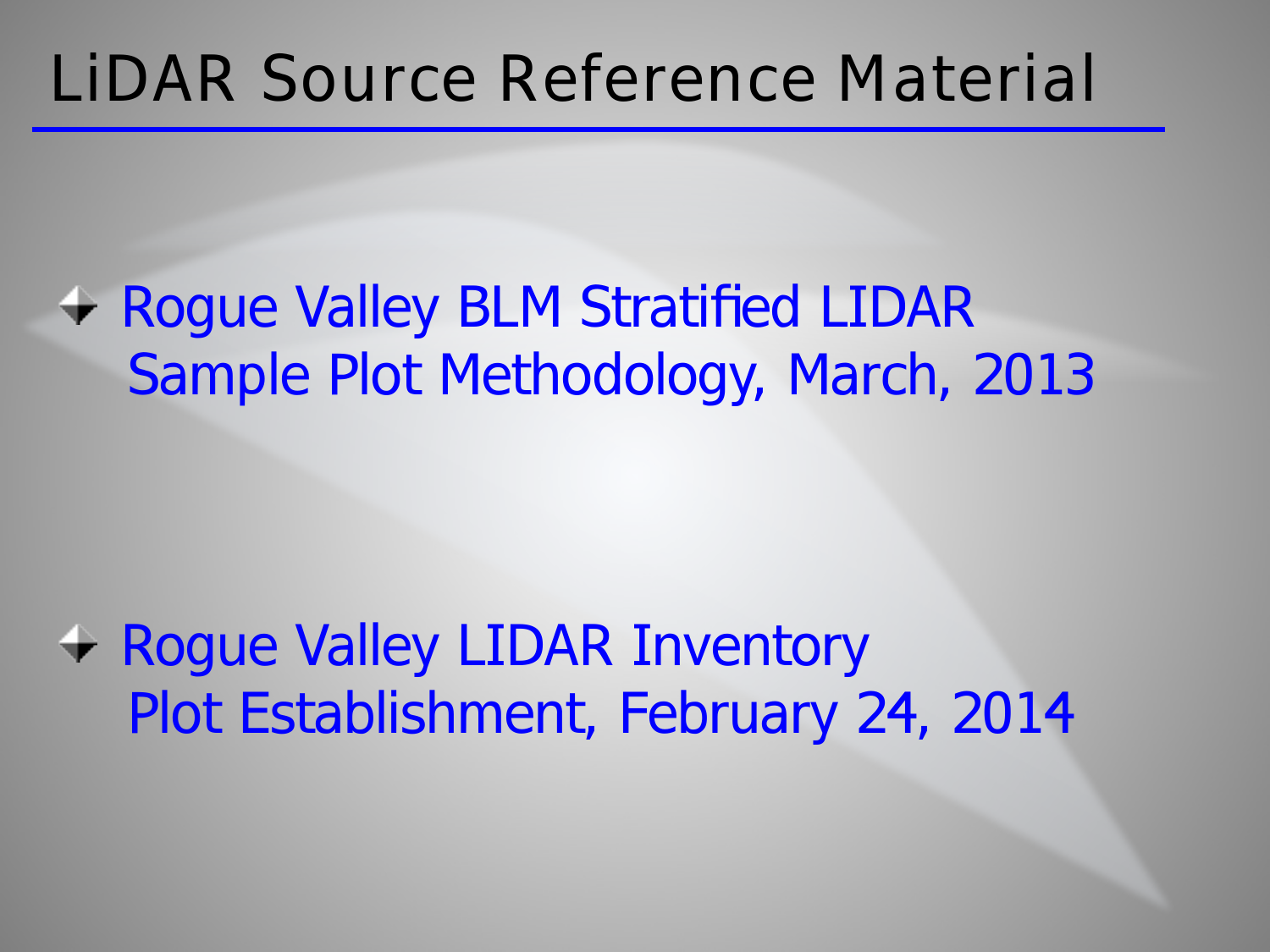

LiDAR Source Reference Material

Rogue Valley BLM Stratified LIDAR
    Sample Plot Methodology, March, 2013

Rogue Valley LIDAR Inventory
    Plot Establishment, February 24, 2014